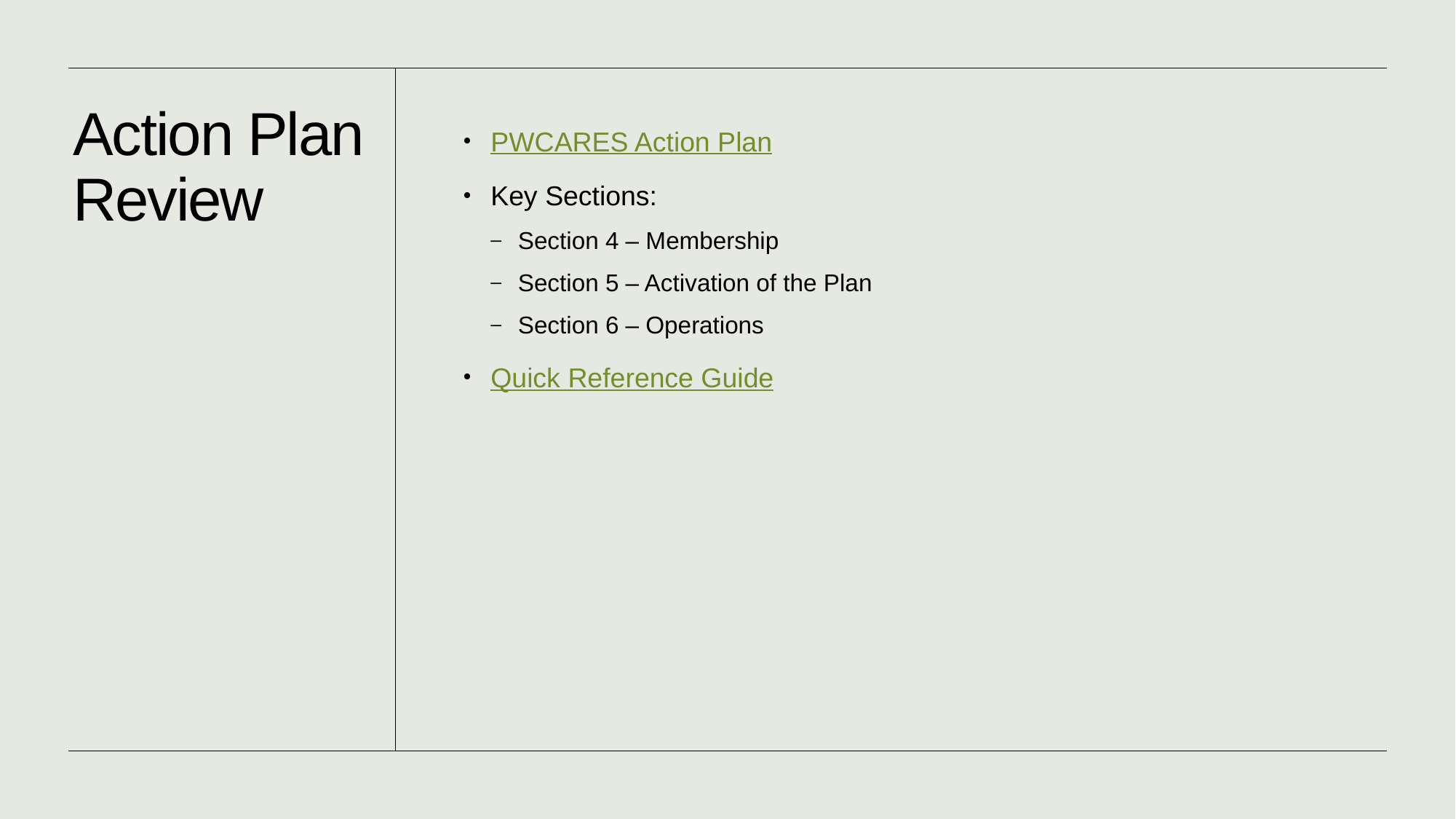

# Action Plan Review
PWCARES Action Plan
Key Sections:
Section 4 – Membership
Section 5 – Activation of the Plan
Section 6 – Operations
Quick Reference Guide